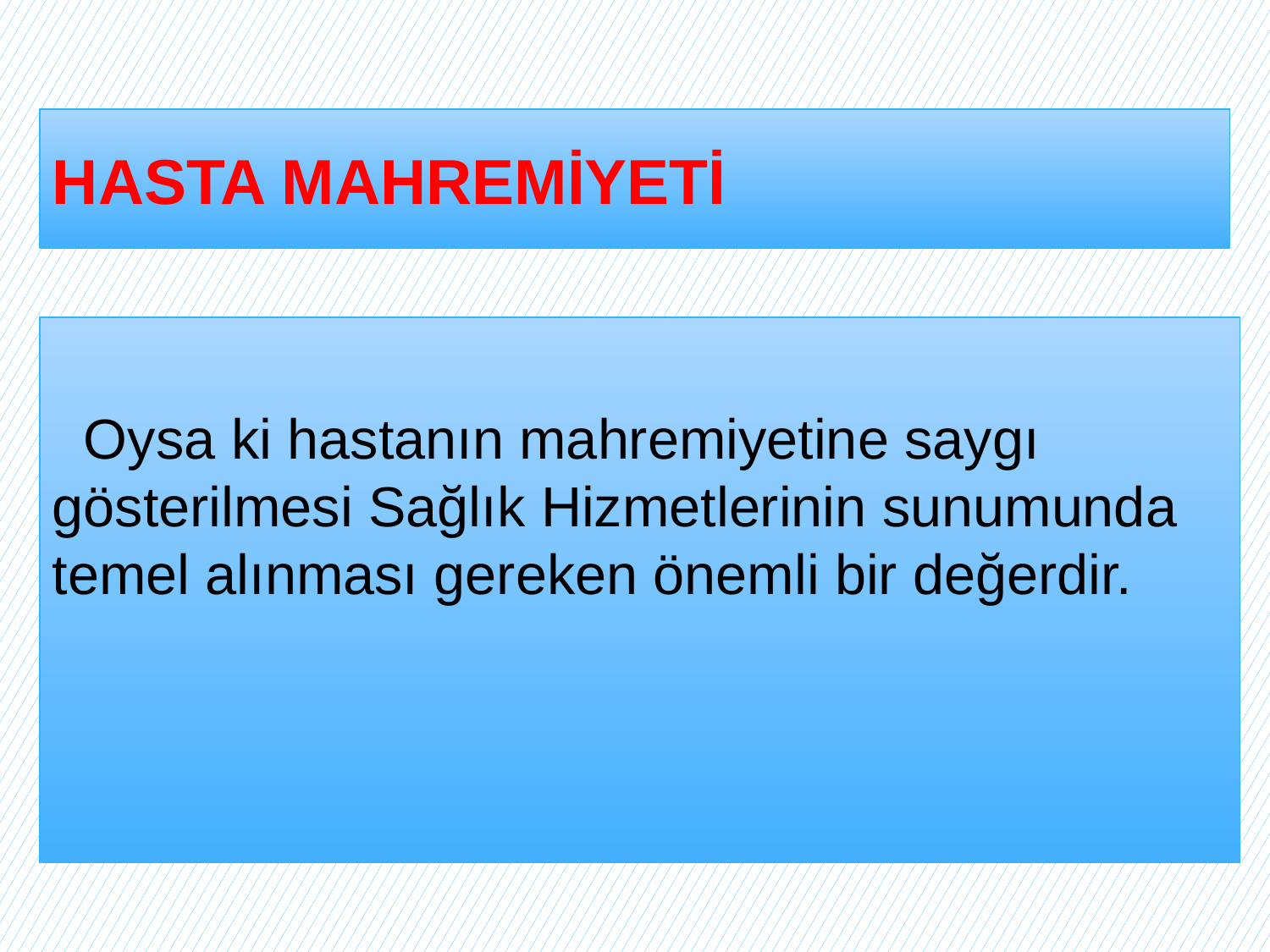

# HASTA MAHREMİYETİ

  Oysa ki hastanın mahremiyetine saygı gösterilmesi Sağlık Hizmetlerinin sunumunda temel alınması gereken önemli bir değerdir.